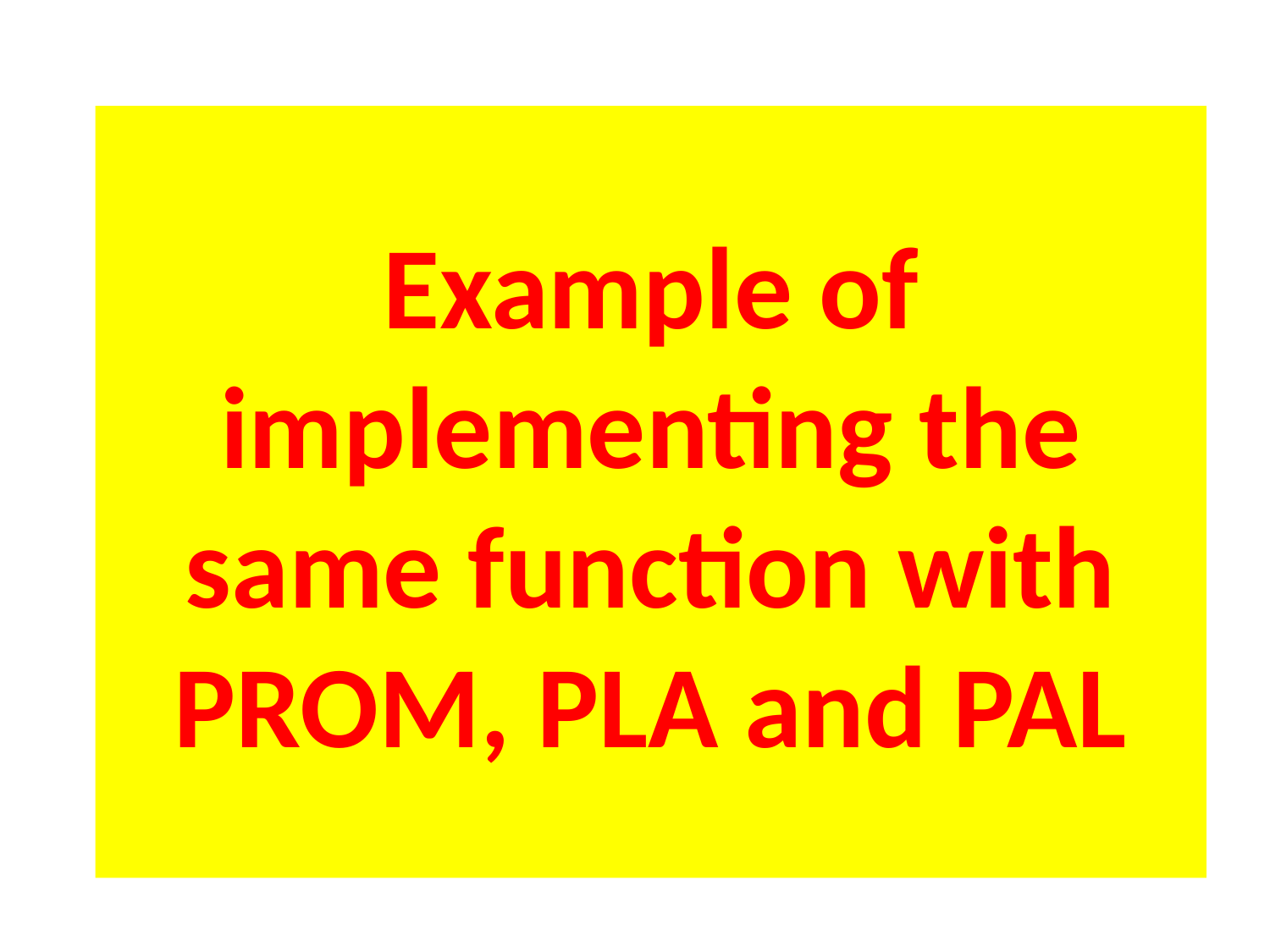

# Example of implementing the same function with PROM, PLA and PAL